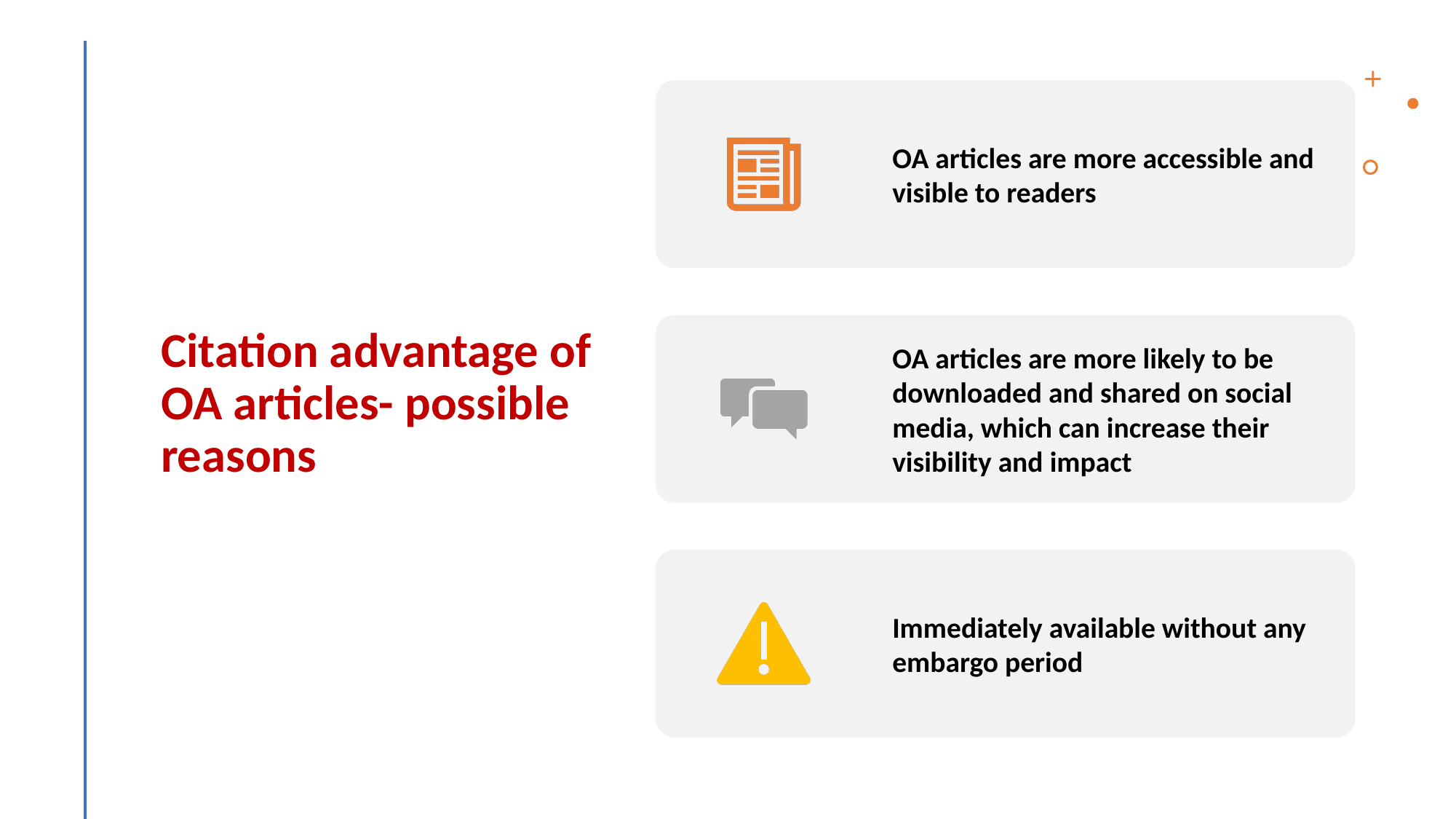

# Citation advantage of OA articles- possible reasons

OA articles are more accessible and visible to readers
OA articles are more likely to be downloaded and shared on social media, which can increase their visibility and impact
Immediately available without any embargo period